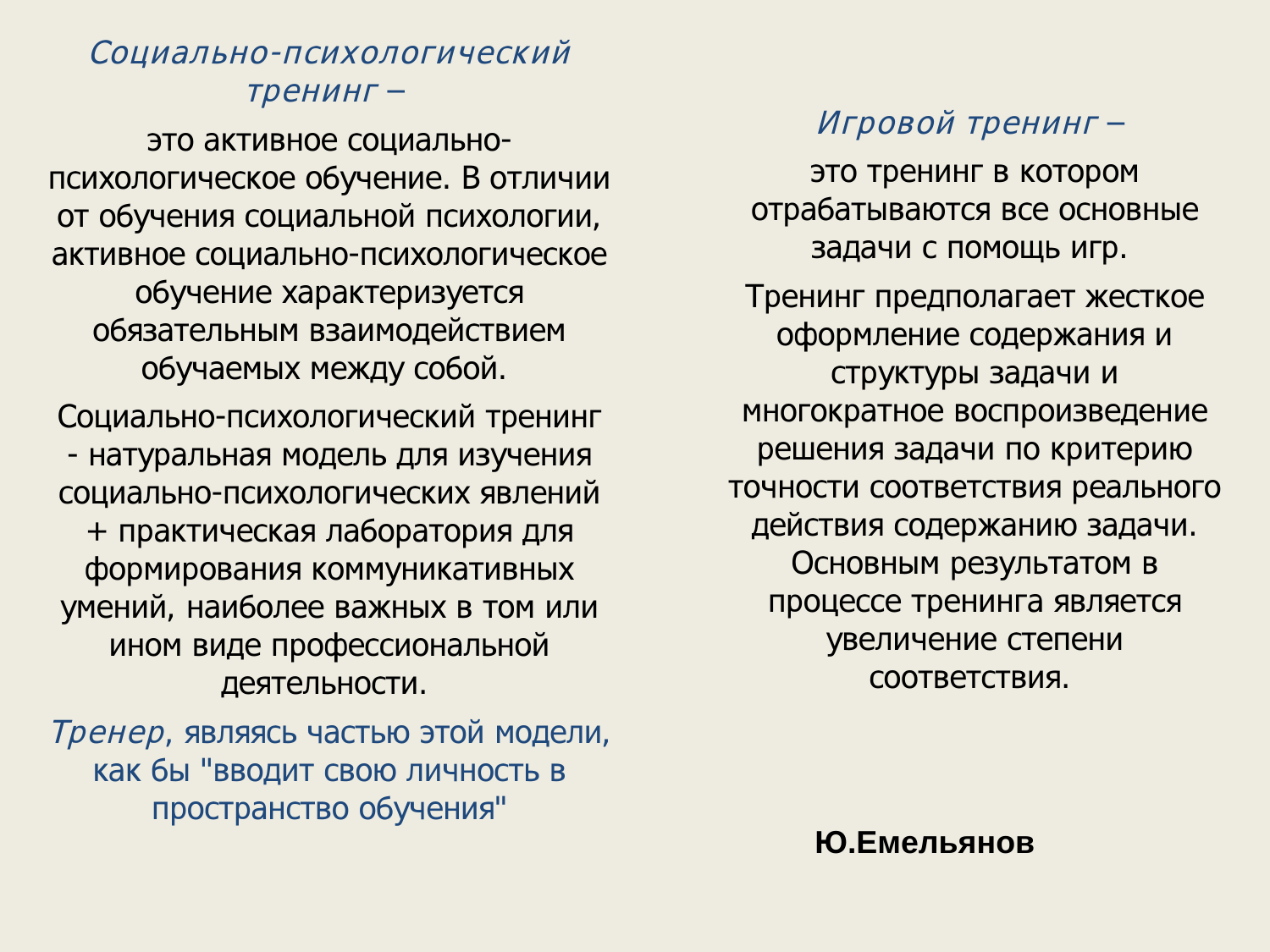

Социально-психологический тренинг –
это активное социально-психологическое обучение. В отличии от обучения социальной психологии, активное социально-психологическое обучение характеризуется обязательным взаимодействием обучаемых между собой.
Социально-психологический тренинг - натуральная модель для изучения социально-психологических явлений + практическая лаборатория для формирования коммуникативных умений, наиболее важных в том или ином виде профессиональной деятельности.
Тренер, являясь частью этой модели, как бы "вводит свою личность в пространство обучения"
Игровой тренинг –
это тренинг в котором отрабатываются все основные задачи с помощь игр.
Тренинг предполагает жесткое оформление содержания и структуры задачи и многократное воспроизведение решения задачи по критерию точности соответствия реального действия содержанию задачи. Основным результатом в процессе тренинга является увеличение степени соответствия.
Ю.Емельянов